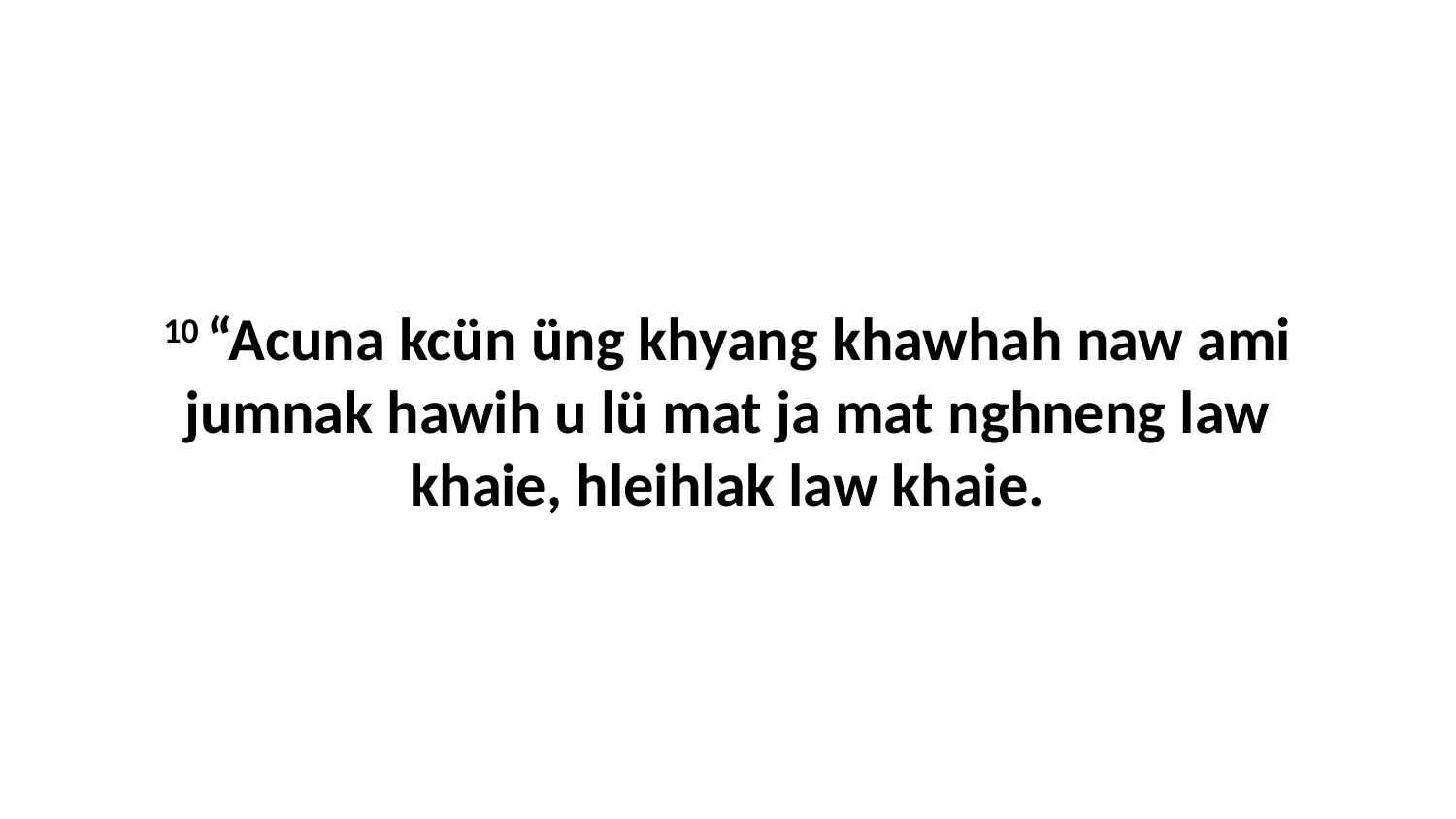

10 “Acuna kcün üng khyang khawhah naw ami jumnak hawih u lü mat ja mat nghneng law khaie, hleihlak law khaie.